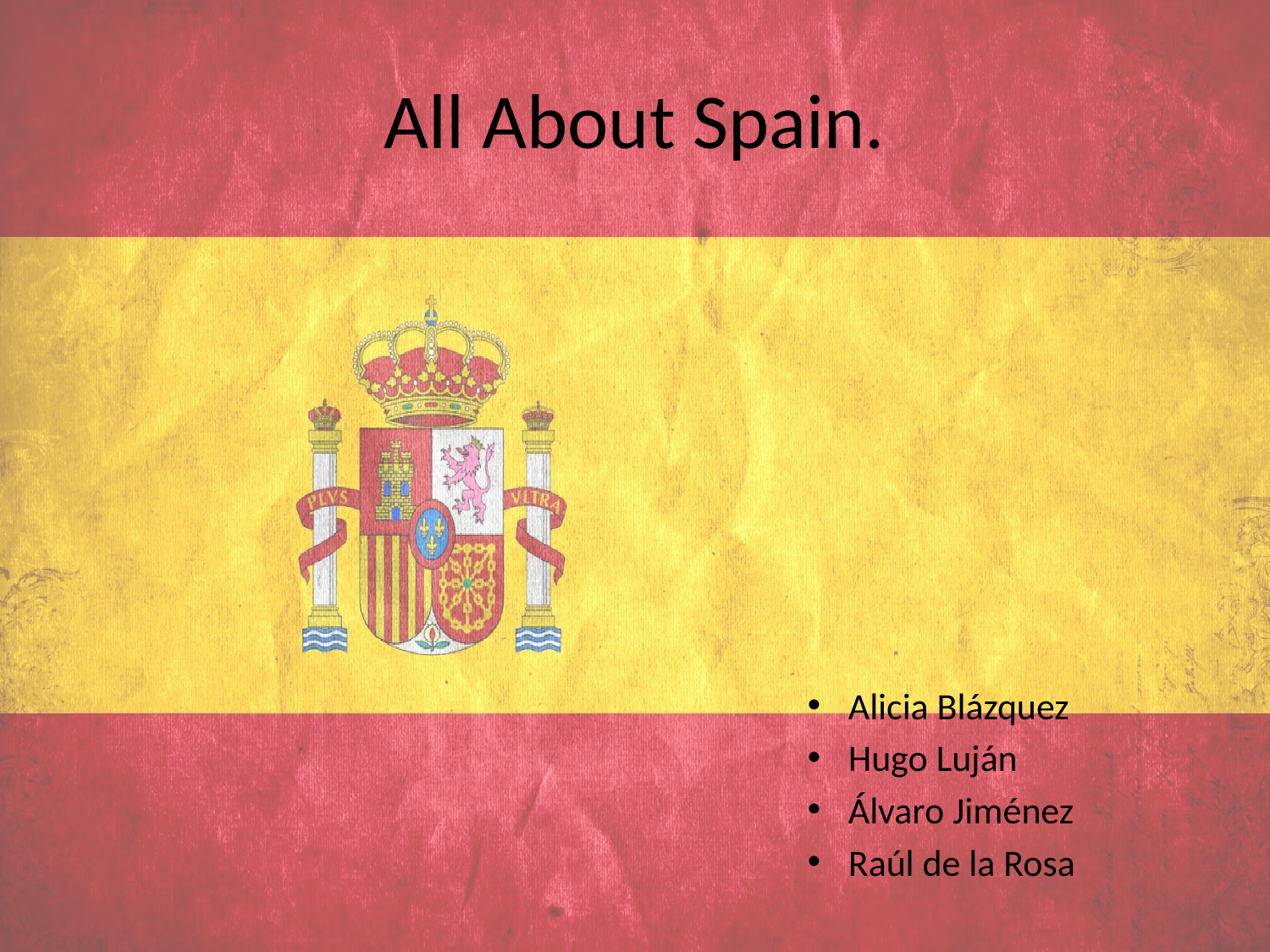

# All About Spain.
Alicia Blázquez
Hugo Luján
Álvaro Jiménez
Raúl de la Rosa